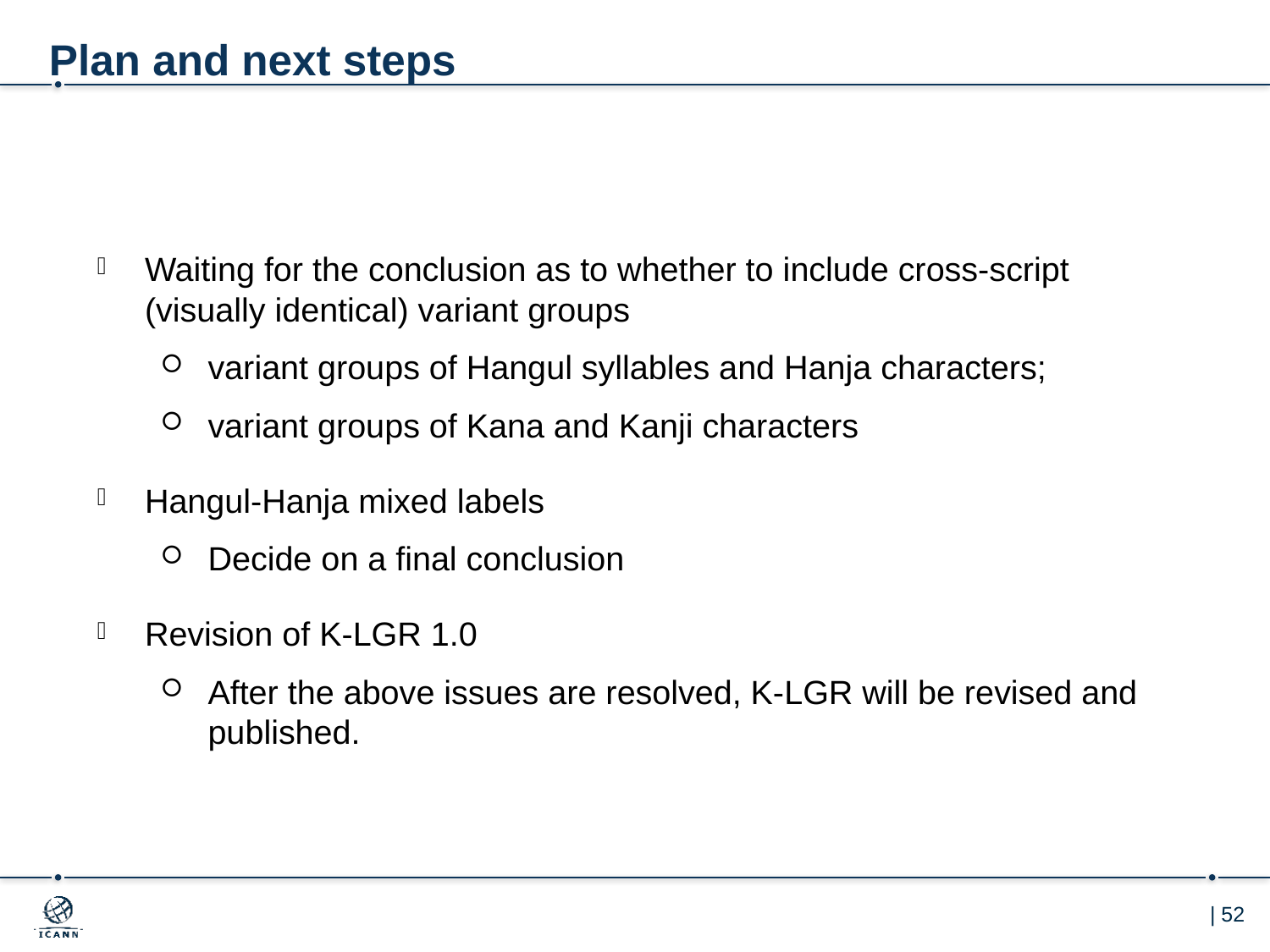

# Plan and next steps
Waiting for the conclusion as to whether to include cross-script (visually identical) variant groups
variant groups of Hangul syllables and Hanja characters;
variant groups of Kana and Kanji characters
Hangul-Hanja mixed labels
Decide on a final conclusion
Revision of K-LGR 1.0
After the above issues are resolved, K-LGR will be revised and published.